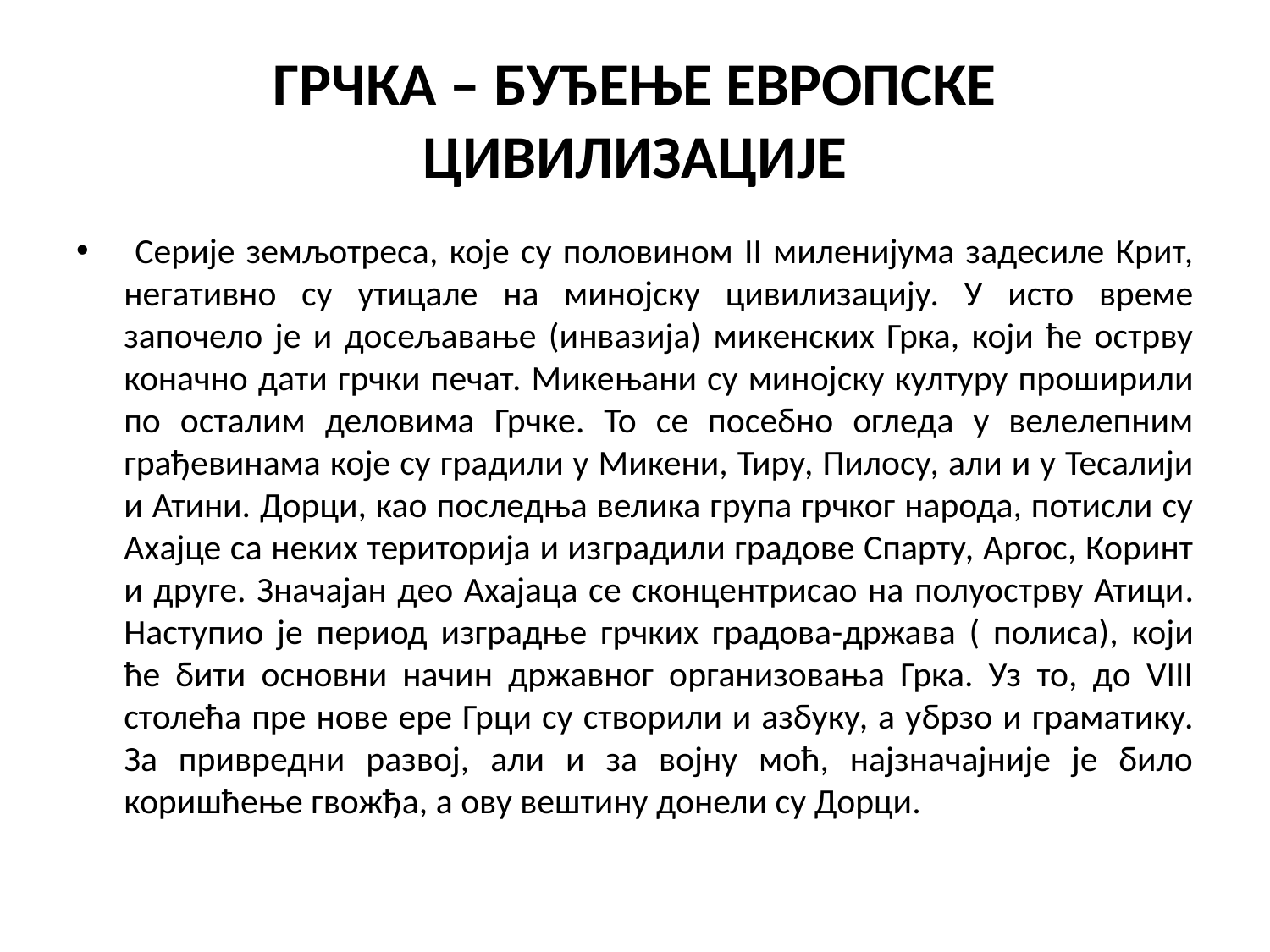

# Грчка – буђење европске цивилизације
 Серије земљотреса, које су половином II миленијума задесиле Крит, негативно су утицале на минојску цивилизацију. У исто време започело је и досељавање (инвазија) микенских Грка, који ће острву коначно дати грчки печат. Микењани су минојску културу проширили по осталим деловима Грчке. То се посебно огледа у велелепним грађевинама које су градили у Микени, Тиру, Пилосу, али и у Тесалији и Атини. Дорци, као последња велика група грчког народа, потисли су Ахајце са неких територија и изградили градове Спарту, Аргос, Коринт и друге. Значајан део Ахајаца се сконцентрисао на полуострву Атици. Наступио је период изградње грчких градова-држава ( полиса), који ће бити основни начин државног организовања Грка. Уз то, до VIII столећа пре нове ере Грци су створили и азбуку, а убрзо и граматику. За привредни развој, али и за војну моћ, најзначајније је било коришћење гвожђа, а ову вештину донели су Дорци.